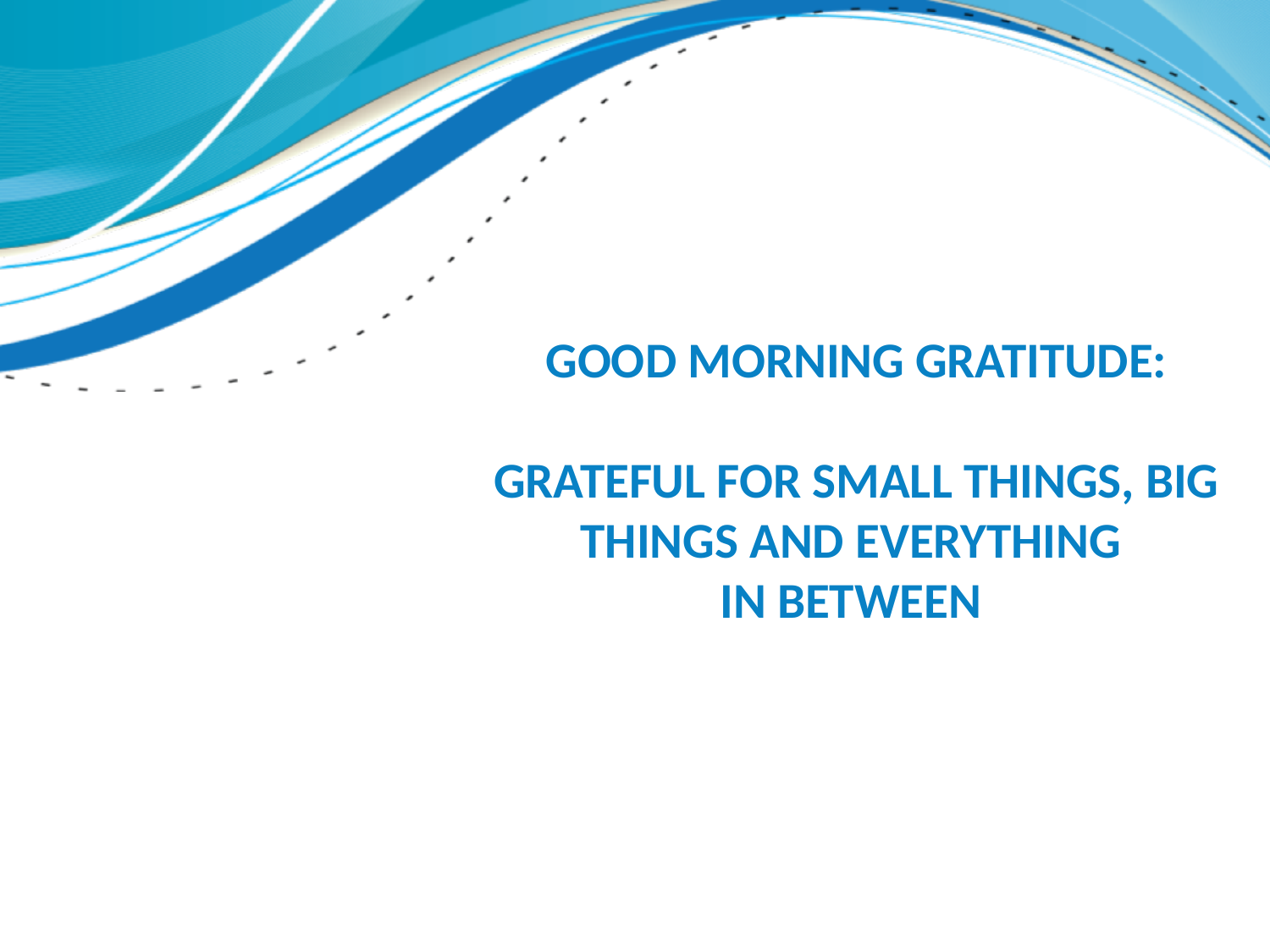

# Good morning Gratitude: Grateful for small things, big things and everything in between